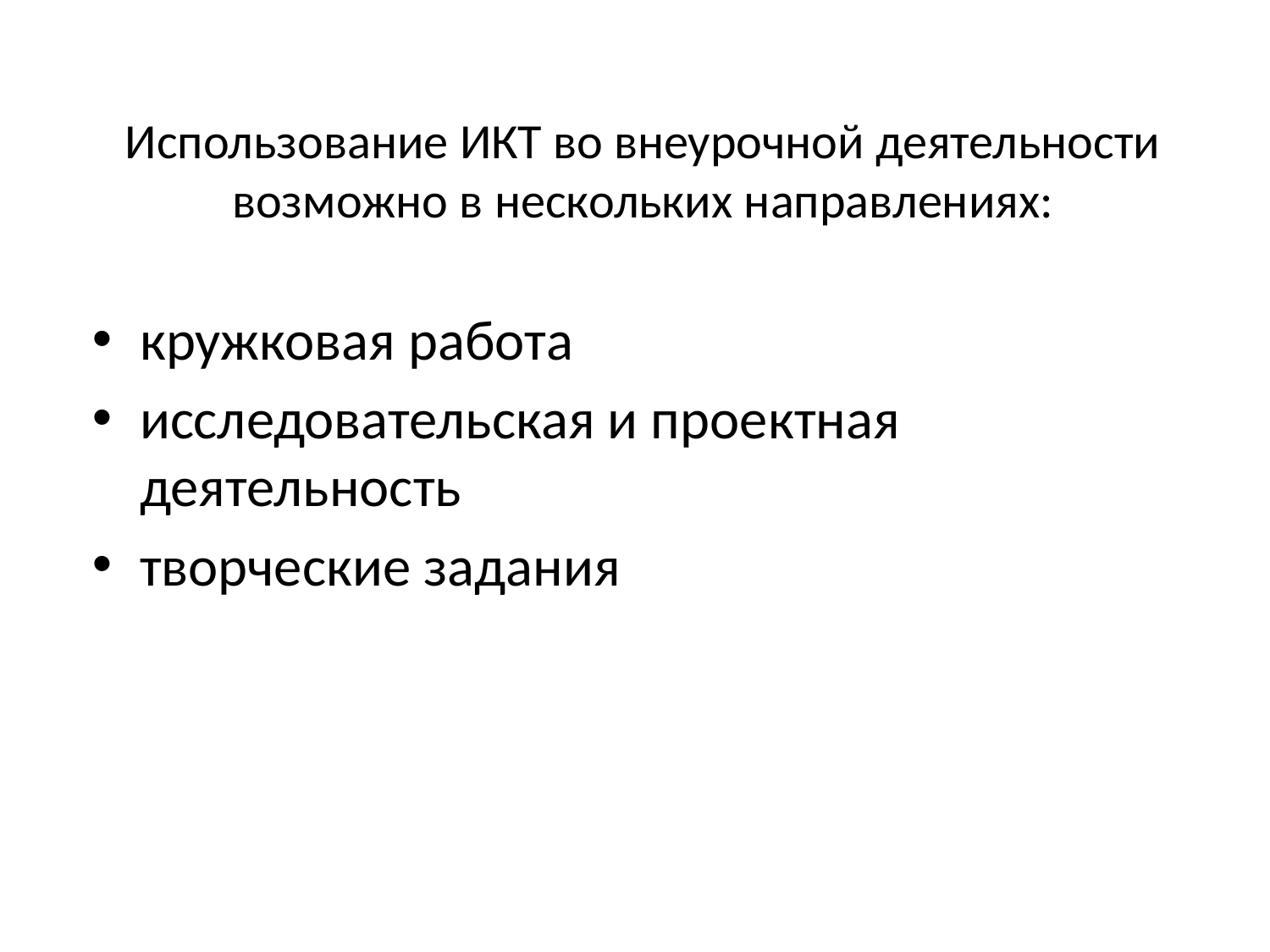

# Использование ИКТ во внеурочной деятельности возможно в нескольких направлениях:
кружковая работа
исследовательская и проектная деятельность
творческие задания